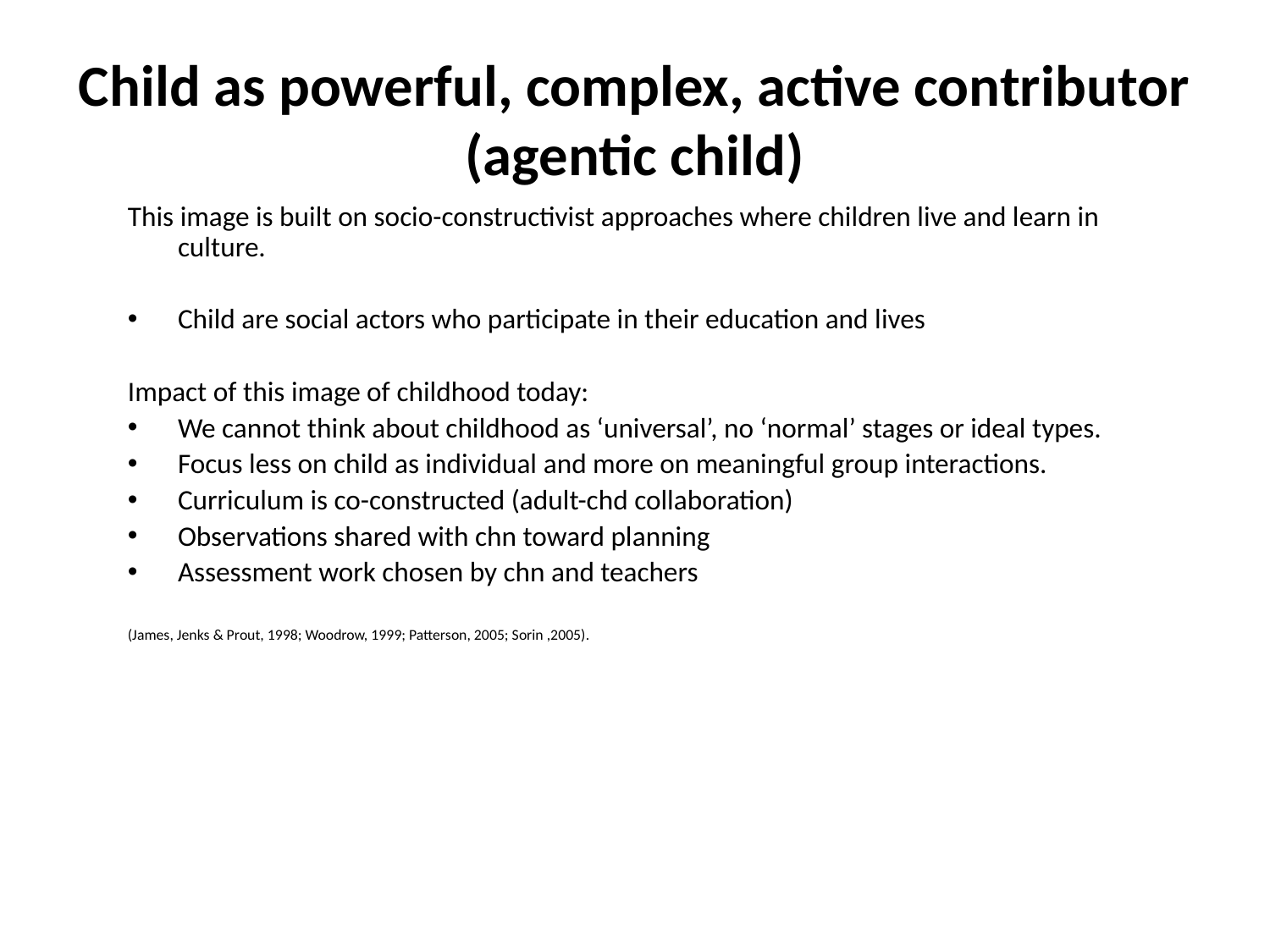

# Child as powerful, complex, active contributor (agentic child)

This image is built on socio-constructivist approaches where children live and learn in culture.

Child are social actors who participate in their education and lives

Impact of this image of childhood today:
We cannot think about childhood as ‘universal’, no ‘normal’ stages or ideal types.
Focus less on child as individual and more on meaningful group interactions.
Curriculum is co-constructed (adult-chd collaboration)
Observations shared with chn toward planning
Assessment work chosen by chn and teachers

(James, Jenks & Prout, 1998; Woodrow, 1999; Patterson, 2005; Sorin ,2005).